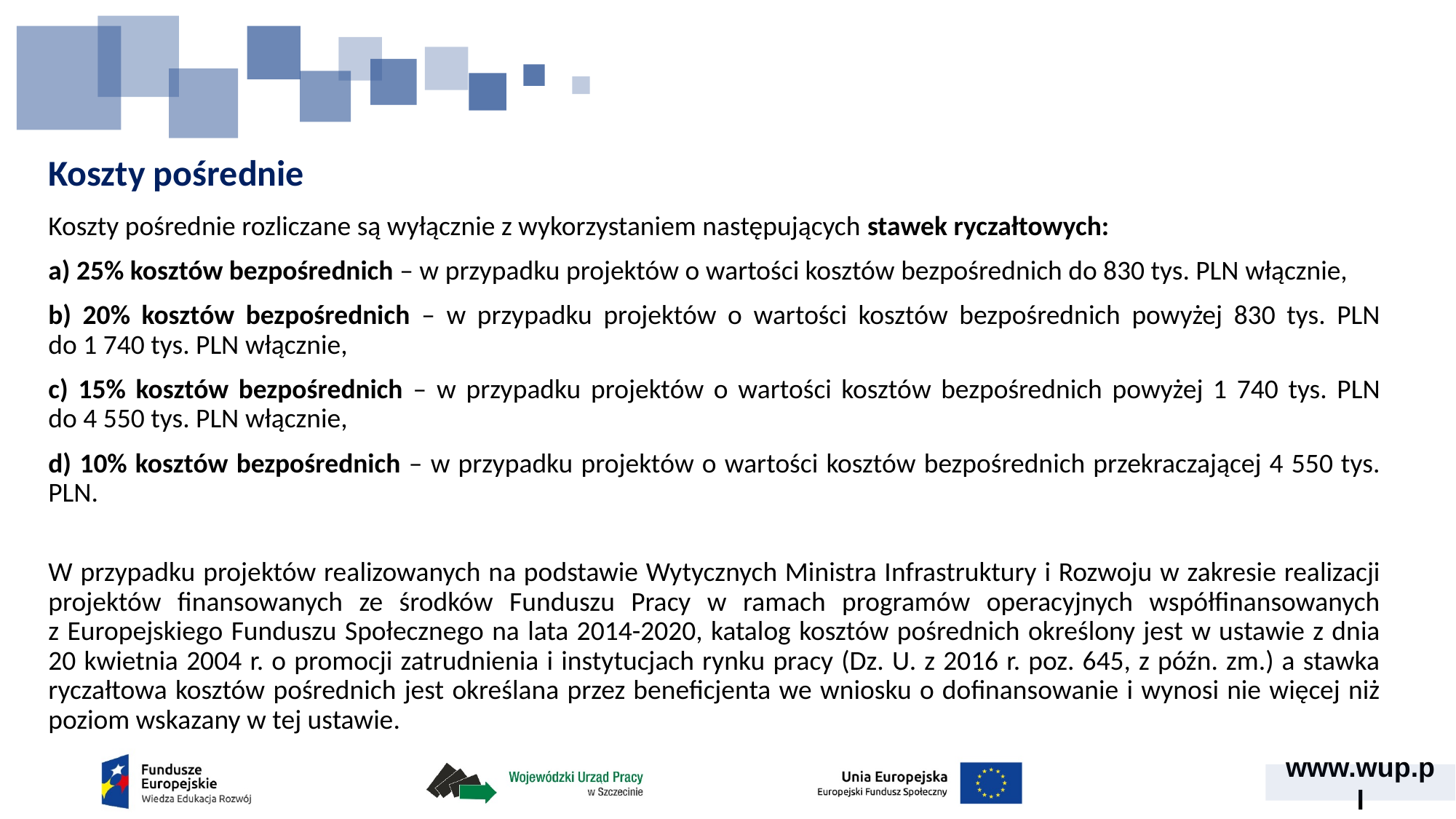

# Koszty pośrednie
Koszty pośrednie rozliczane są wyłącznie z wykorzystaniem następujących stawek ryczałtowych:
a) 25% kosztów bezpośrednich – w przypadku projektów o wartości kosztów bezpośrednich do 830 tys. PLN włącznie,
b) 20% kosztów bezpośrednich – w przypadku projektów o wartości kosztów bezpośrednich powyżej 830 tys. PLN do 1 740 tys. PLN włącznie,
c) 15% kosztów bezpośrednich – w przypadku projektów o wartości kosztów bezpośrednich powyżej 1 740 tys. PLN do 4 550 tys. PLN włącznie,
d) 10% kosztów bezpośrednich – w przypadku projektów o wartości kosztów bezpośrednich przekraczającej 4 550 tys. PLN.

W przypadku projektów realizowanych na podstawie Wytycznych Ministra Infrastruktury i Rozwoju w zakresie realizacji projektów finansowanych ze środków Funduszu Pracy w ramach programów operacyjnych współfinansowanych
z Europejskiego Funduszu Społecznego na lata 2014-2020, katalog kosztów pośrednich określony jest w ustawie z dnia 20 kwietnia 2004 r. o promocji zatrudnienia i instytucjach rynku pracy (Dz. U. z 2016 r. poz. 645, z późn. zm.) a stawka ryczałtowa kosztów pośrednich jest określana przez beneficjenta we wniosku o dofinansowanie i wynosi nie więcej niż poziom wskazany w tej ustawie.